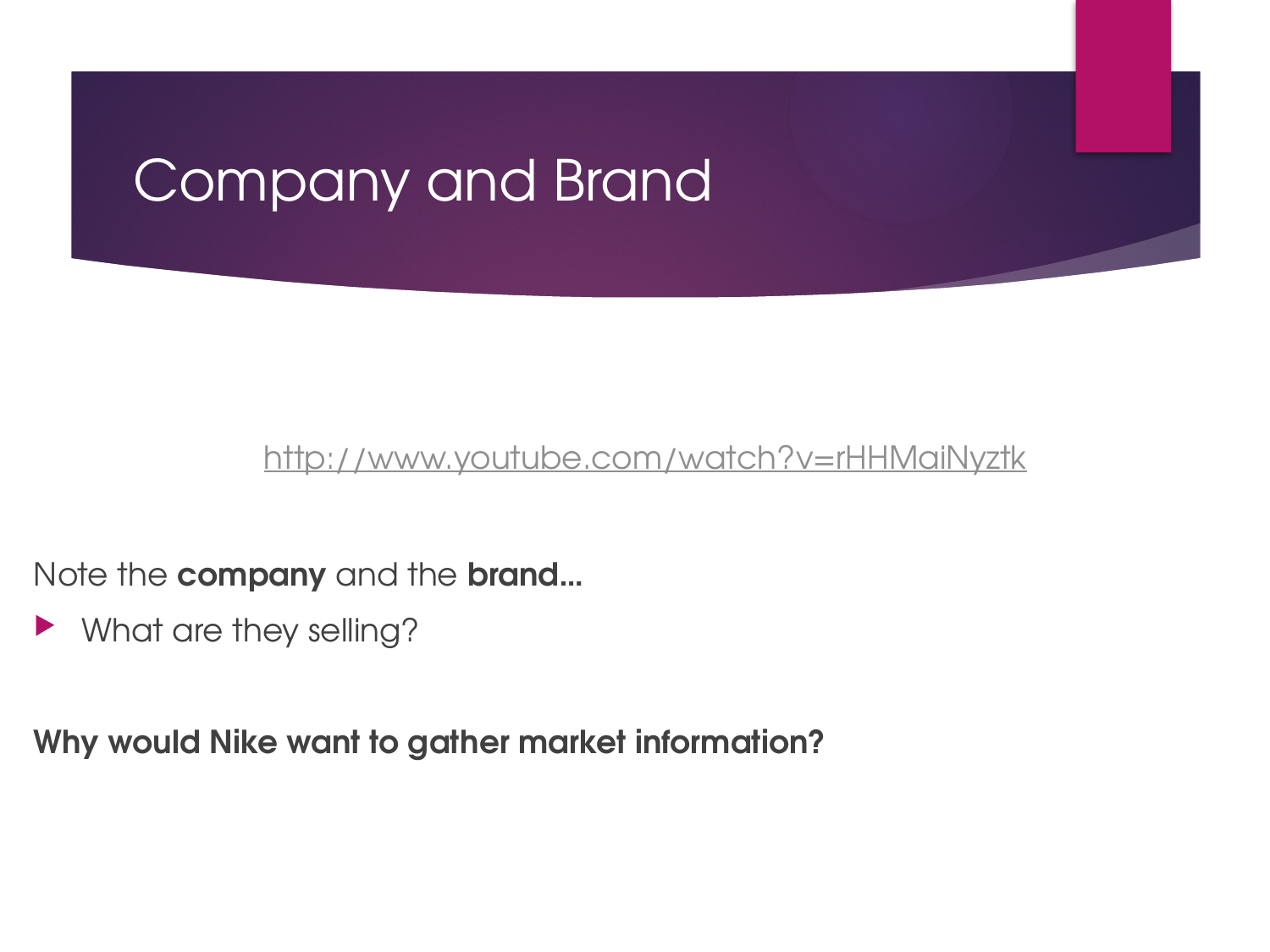

# Company and Brand

Note the company and the brand…
What are they selling?

Why would Nike want to gather market information?

http://www.youtube.com/watch?v=rHHMaiNyztk